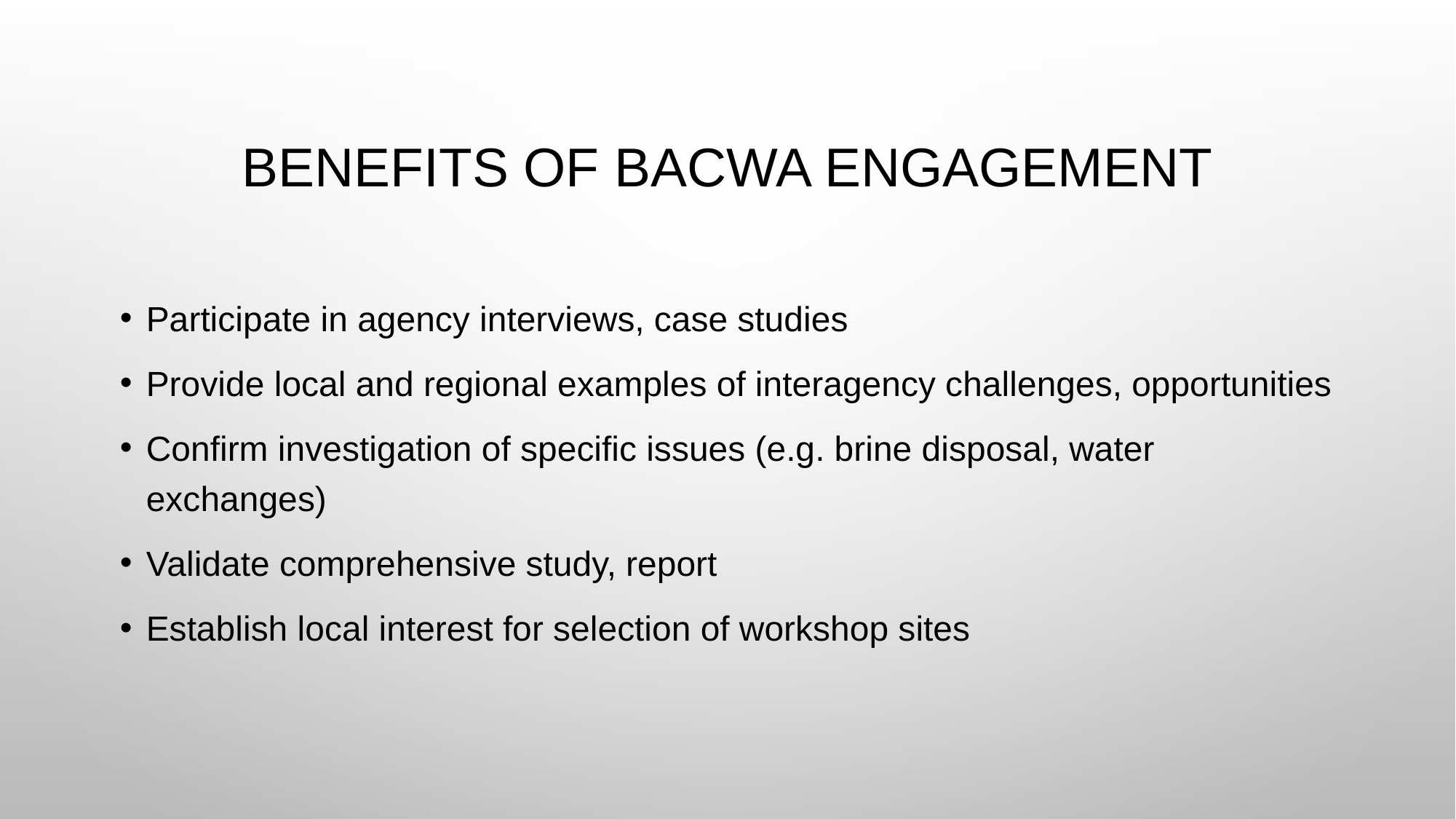

# Benefits of BACWA Engagement
Participate in agency interviews, case studies
Provide local and regional examples of interagency challenges, opportunities
Confirm investigation of specific issues (e.g. brine disposal, water exchanges)
Validate comprehensive study, report
Establish local interest for selection of workshop sites